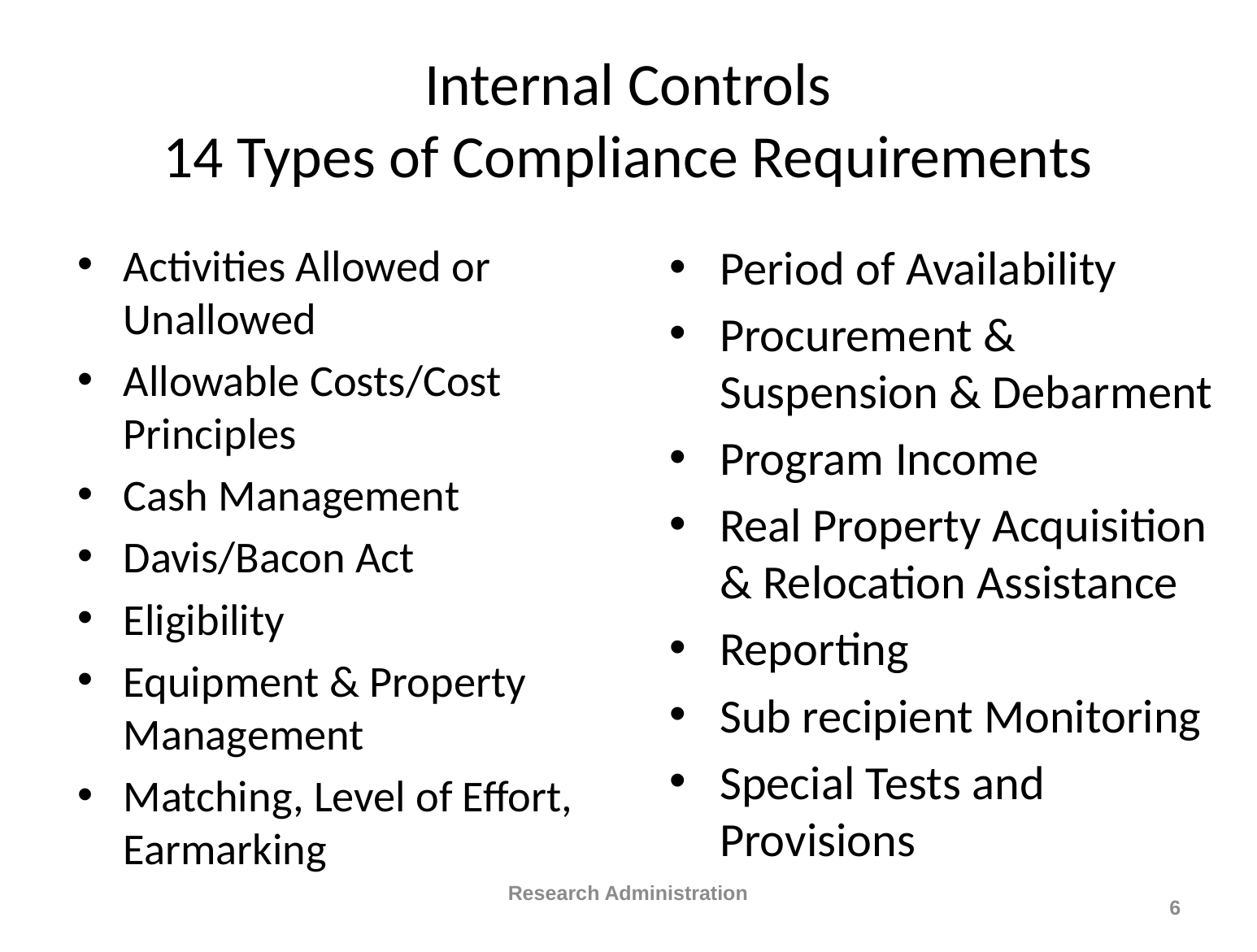

# Internal Controls 14 Types of Compliance Requirements
Activities Allowed or Unallowed
Allowable Costs/Cost Principles
Cash Management
Davis/Bacon Act
Eligibility
Equipment & Property Management
Matching, Level of Effort, Earmarking
Period of Availability
Procurement & Suspension & Debarment
Program Income
Real Property Acquisition & Relocation Assistance
Reporting
Sub recipient Monitoring
Special Tests and Provisions

Research Administration
6